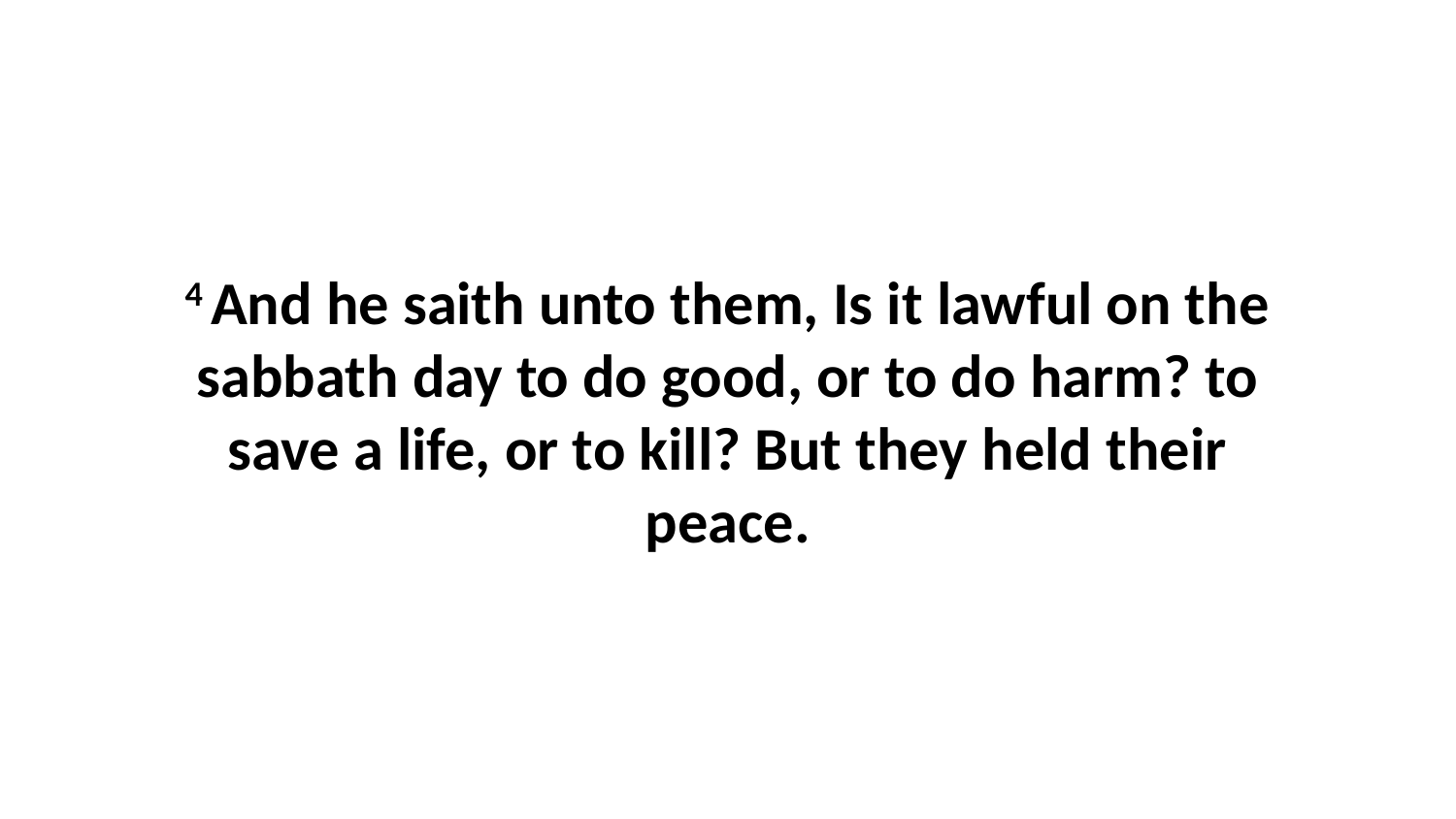

4 And he saith unto them, Is it lawful on the sabbath day to do good, or to do harm? to save a life, or to kill? But they held their peace.